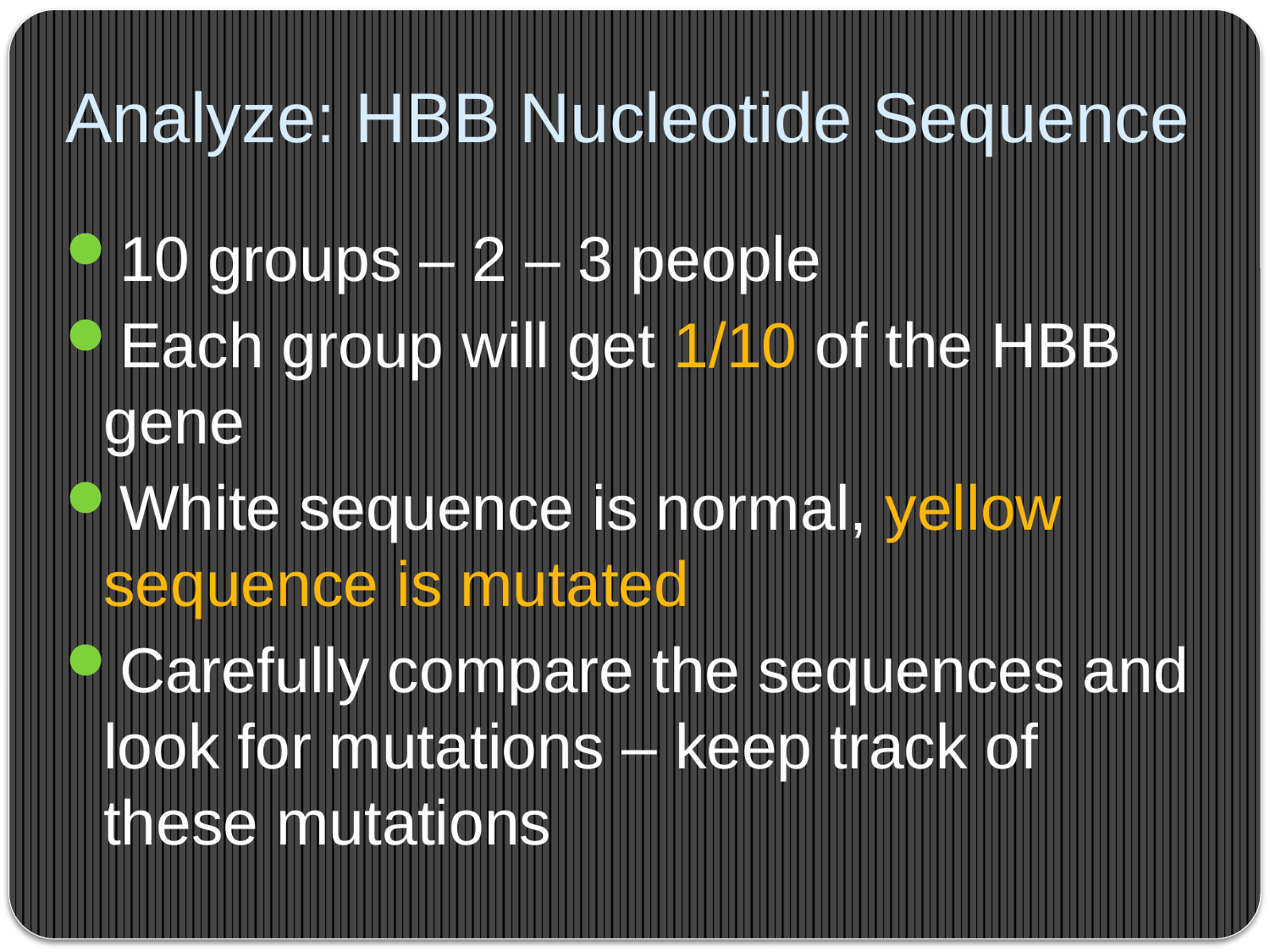

# Analyze: HBB Nucleotide Sequence
10 groups – 2 – 3 people
Each group will get 1/10 of the HBB gene
White sequence is normal, yellow sequence is mutated
Carefully compare the sequences and look for mutations – keep track of these mutations